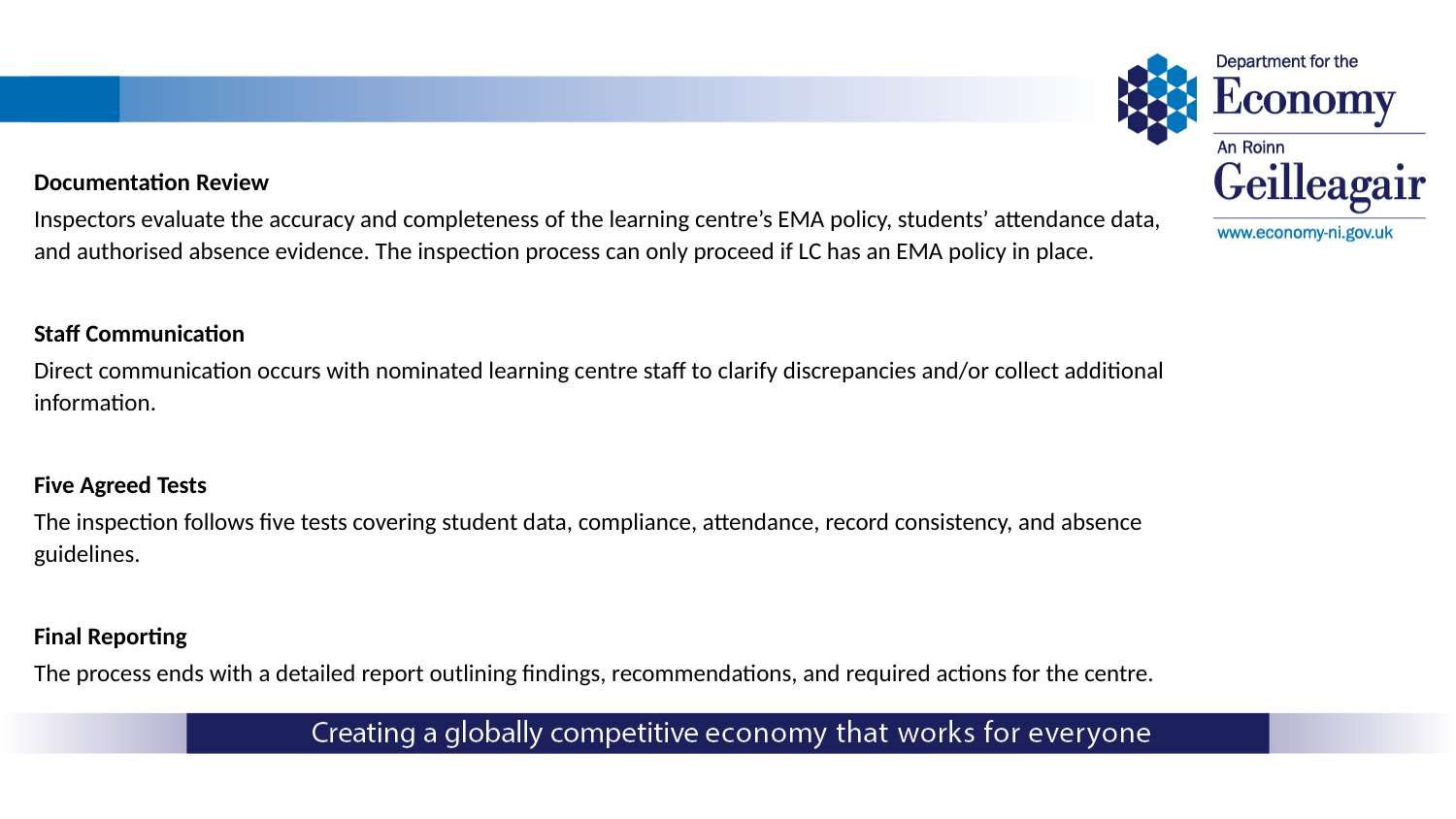

Documentation Review
Inspectors evaluate the accuracy and completeness of the learning centre’s EMA policy, students’ attendance data, and authorised absence evidence. The inspection process can only proceed if LC has an EMA policy in place.
Staff Communication
Direct communication occurs with nominated learning centre staff to clarify discrepancies and/or collect additional information.
Five Agreed Tests
The inspection follows five tests covering student data, compliance, attendance, record consistency, and absence guidelines.
Final Reporting
The process ends with a detailed report outlining findings, recommendations, and required actions for the centre.